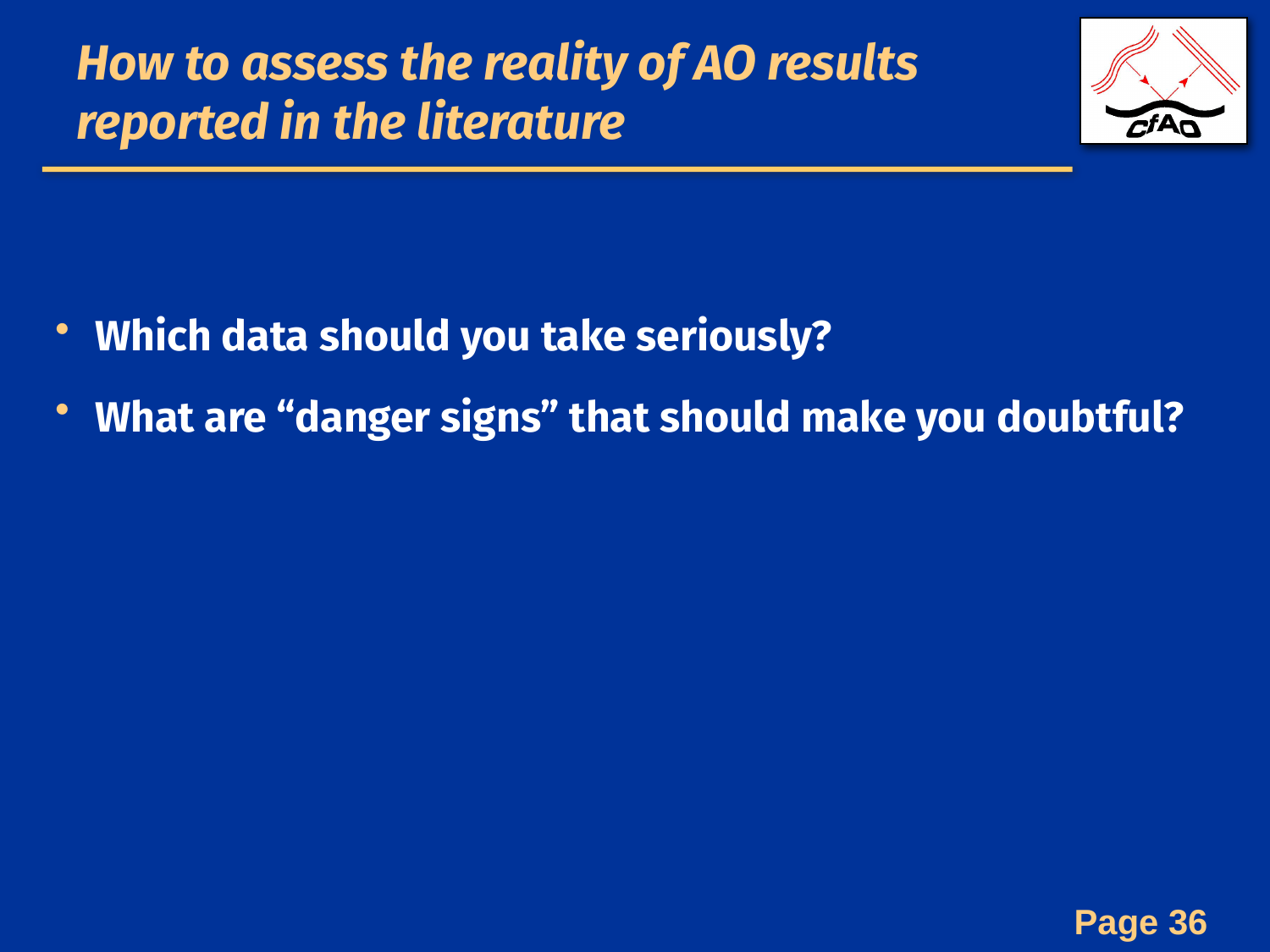

# How to assess the reality of AO results reported in the literature

Which data should you take seriously?
What are “danger signs” that should make you doubtful?